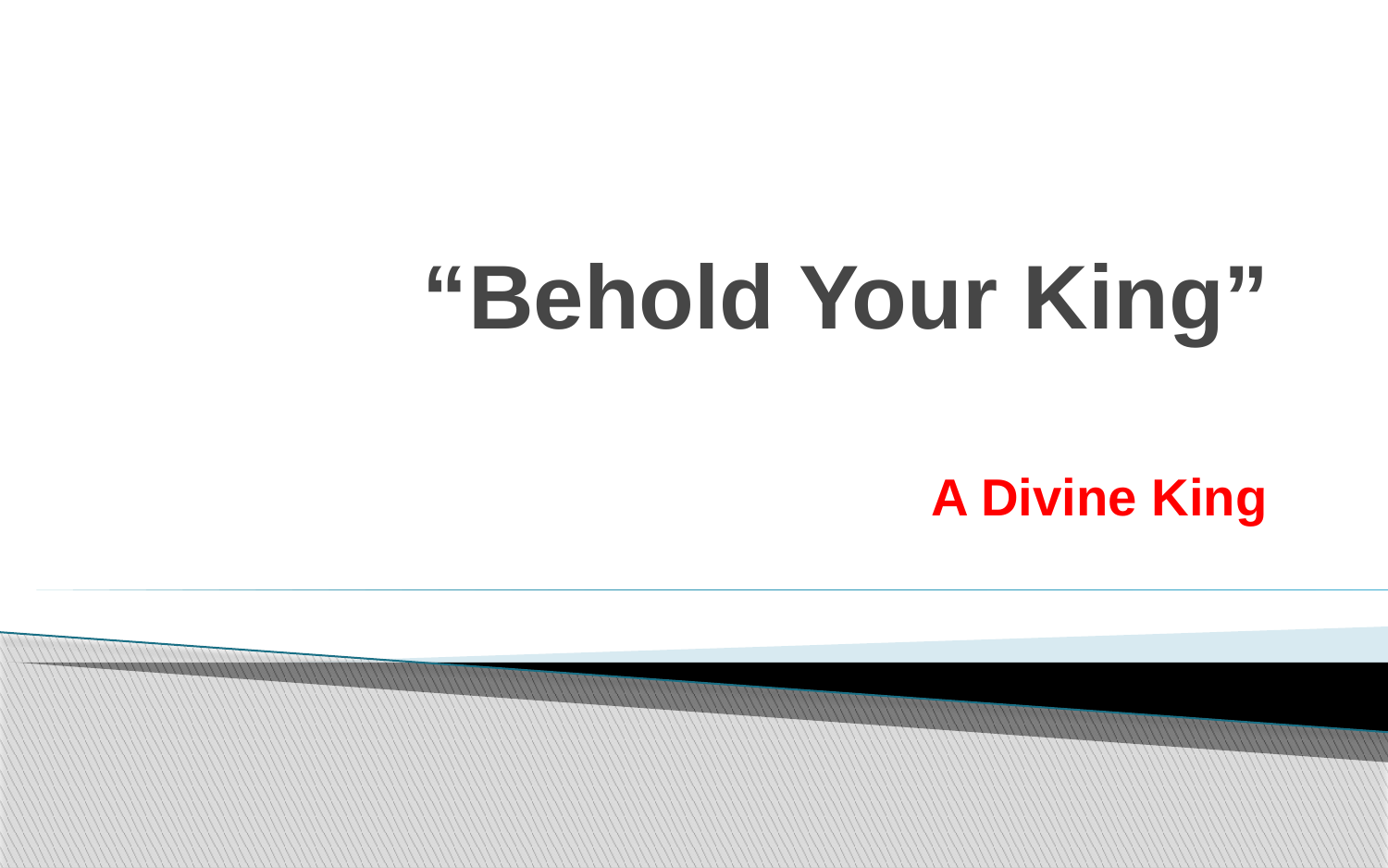

# “Behold Your King”
A Divine King